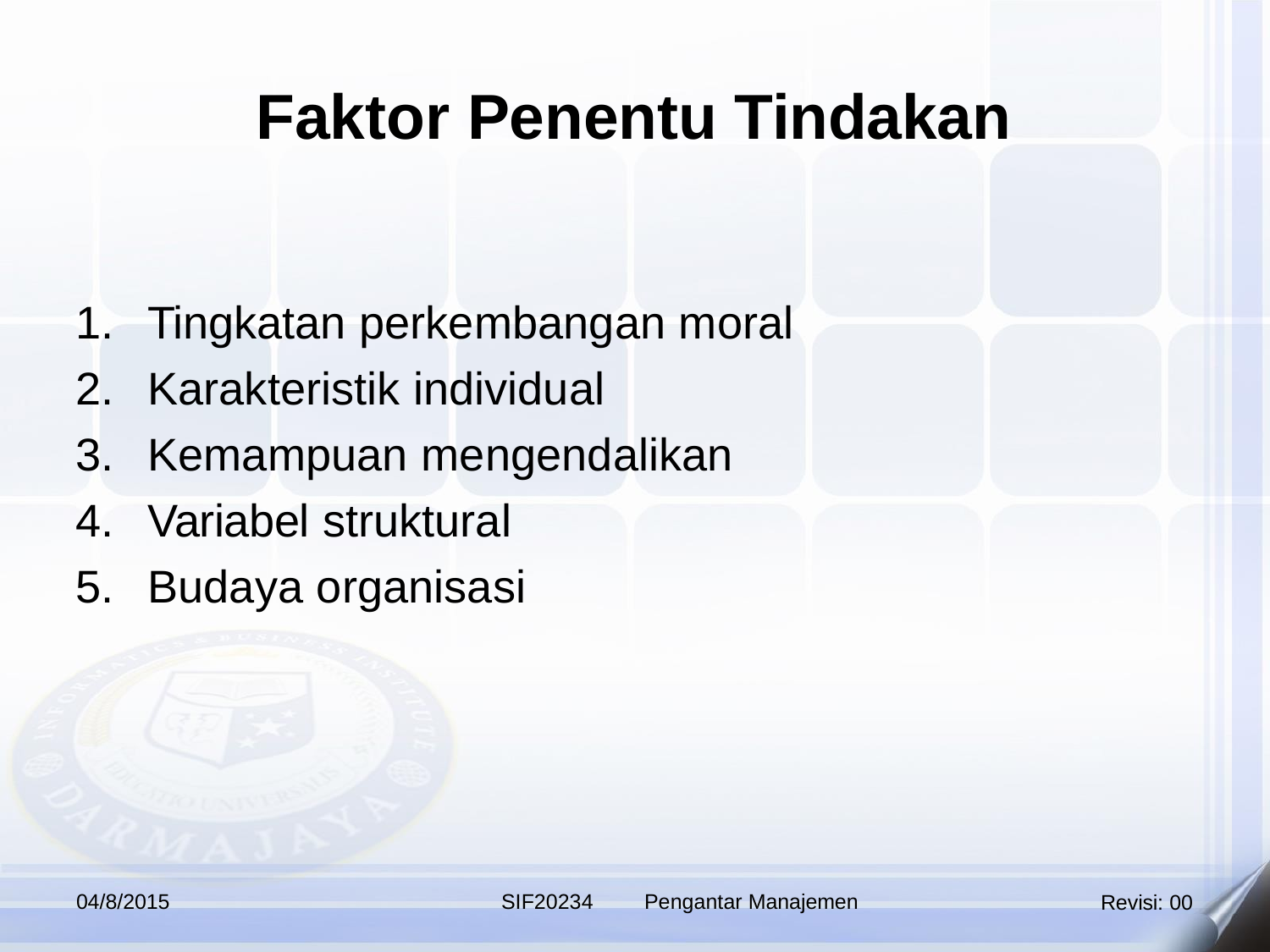

# Faktor Penentu Tindakan
Tingkatan perkembangan moral
Karakteristik individual
Kemampuan mengendalikan
Variabel struktural
Budaya organisasi
04/8/2015
SIF20234
Pengantar Manajemen
Revisi: 00